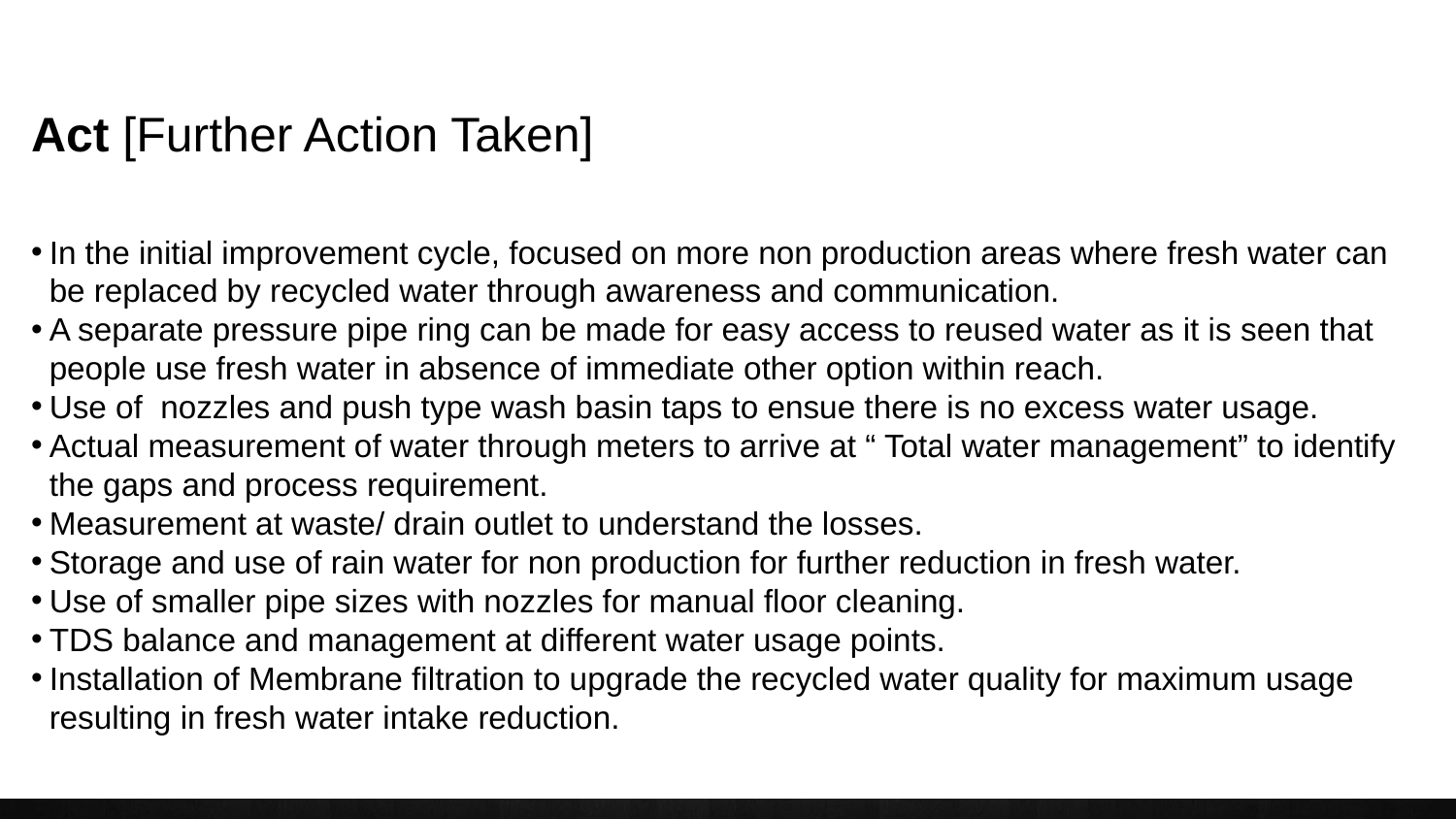

# Act [Further Action Taken]

In the initial improvement cycle, focused on more non production areas where fresh water can be replaced by recycled water through awareness and communication.
A separate pressure pipe ring can be made for easy access to reused water as it is seen that people use fresh water in absence of immediate other option within reach.
Use of  nozzles and push type wash basin taps to ensue there is no excess water usage.
Actual measurement of water through meters to arrive at “ Total water management” to identify the gaps and process requirement.
Measurement at waste/ drain outlet to understand the losses.
Storage and use of rain water for non production for further reduction in fresh water.
Use of smaller pipe sizes with nozzles for manual floor cleaning.
TDS balance and management at different water usage points.
Installation of Membrane filtration to upgrade the recycled water quality for maximum usage resulting in fresh water intake reduction.